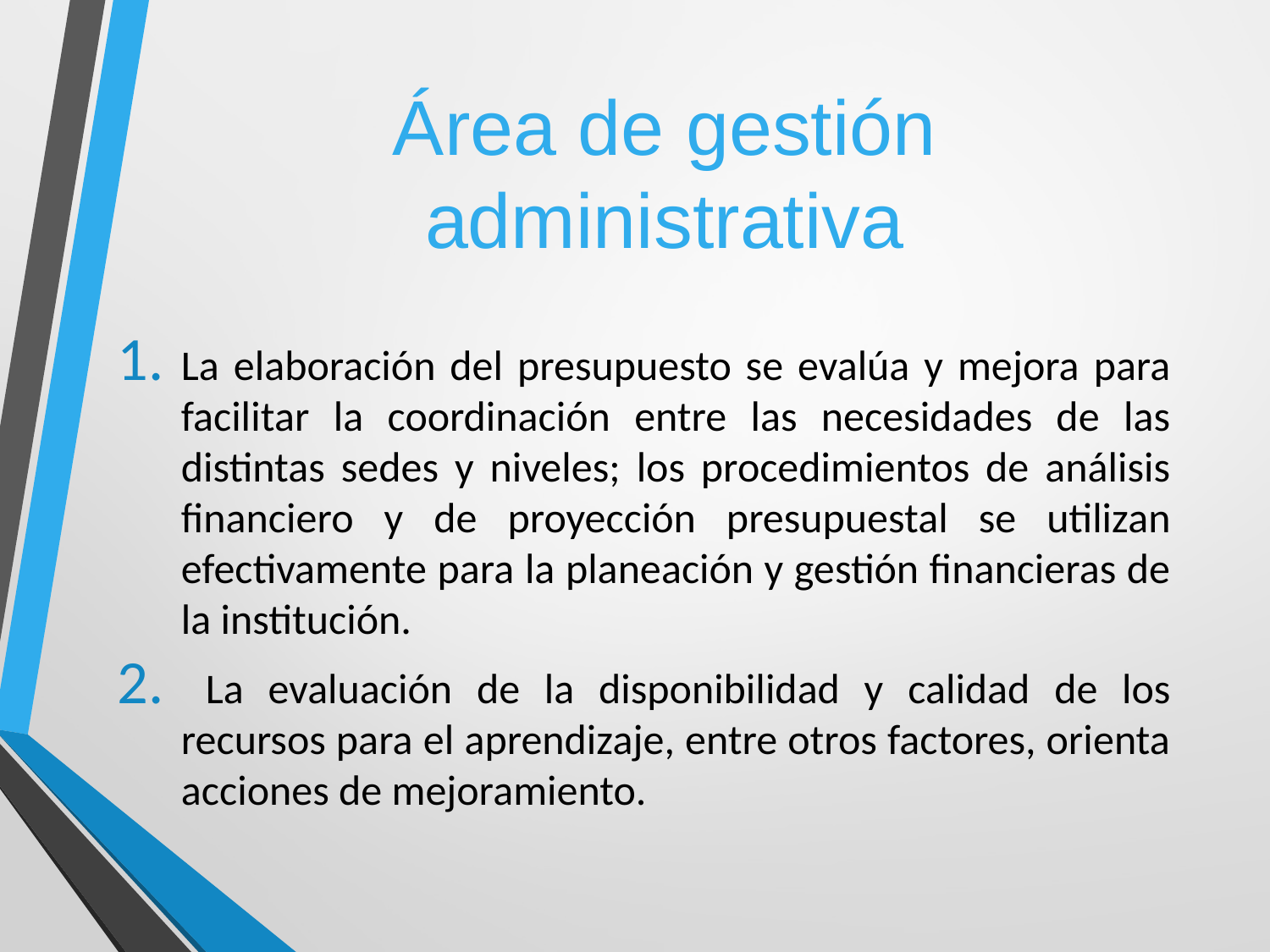

Área de gestión administrativa
La elaboración del presupuesto se evalúa y mejora para facilitar la coordinación entre las necesidades de las distintas sedes y niveles; los procedimientos de análisis financiero y de proyección presupuestal se utilizan efectivamente para la planeación y gestión financieras de la institución.
 La evaluación de la disponibilidad y calidad de los recursos para el aprendizaje, entre otros factores, orienta acciones de mejoramiento.